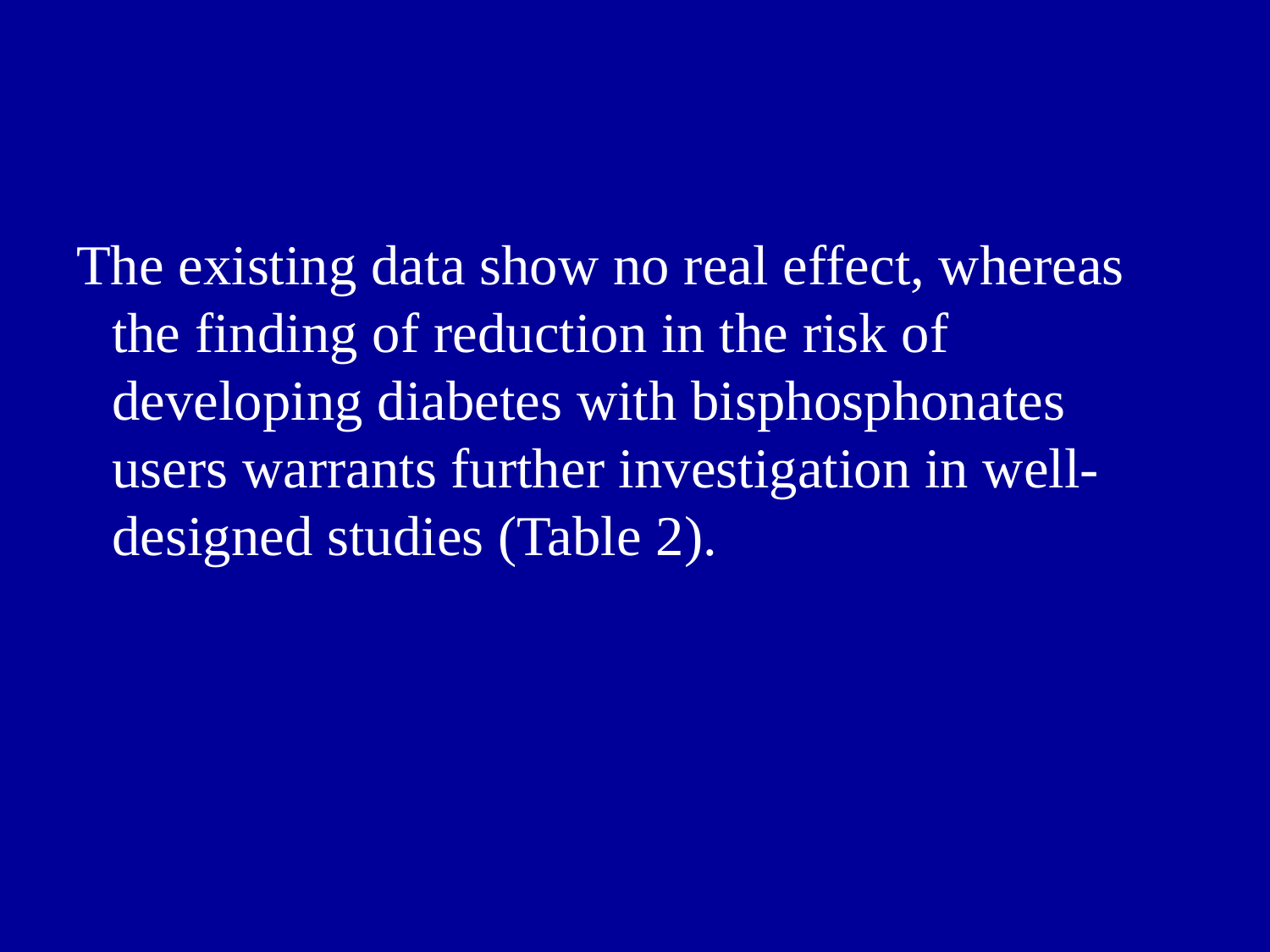

The existing data show no real effect, whereas the finding of reduction in the risk of developing diabetes with bisphosphonates users warrants further investigation in well-designed studies (Table 2).